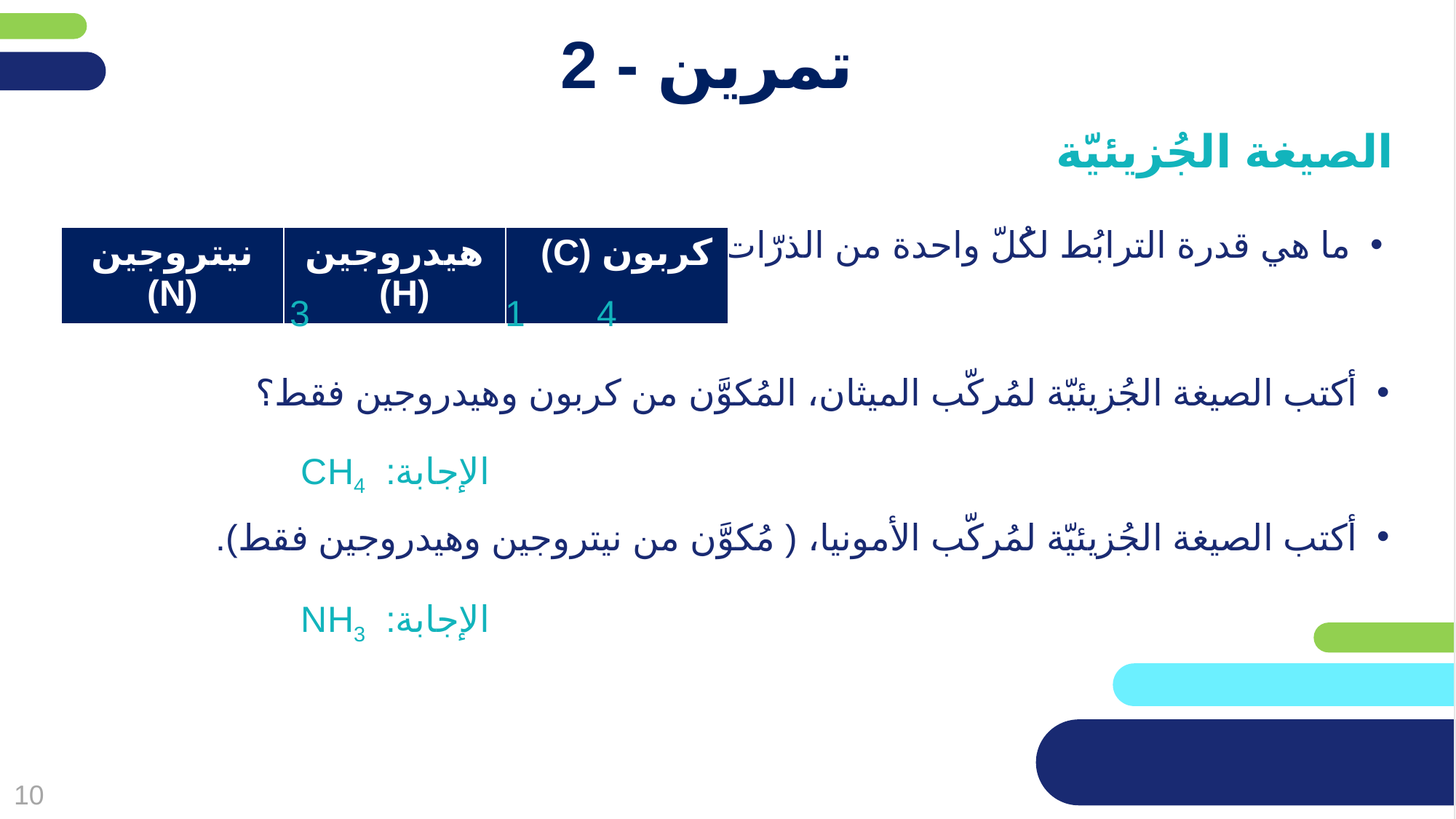

# تمرين - 2
الصيغة الجُزيئيّة
ما هي قدرة الترابُط لكُلّ واحدة من الذرّات التاليّة؟

| نيتروجين (N) | هيدروجين (H) | كربون (C) |
| --- | --- | --- |
|  |  |  |

4	       1		  3
أكتب الصيغة الجُزيئيّة لمُركّب الميثان، المُكوَّن من كربون وهيدروجين فقط؟
الإجابة:  CH4
أكتب الصيغة الجُزيئيّة لمُركّب الأمونيا، ( مُكوَّن من نيتروجين وهيدروجين فقط).
الإجابة:  NH3